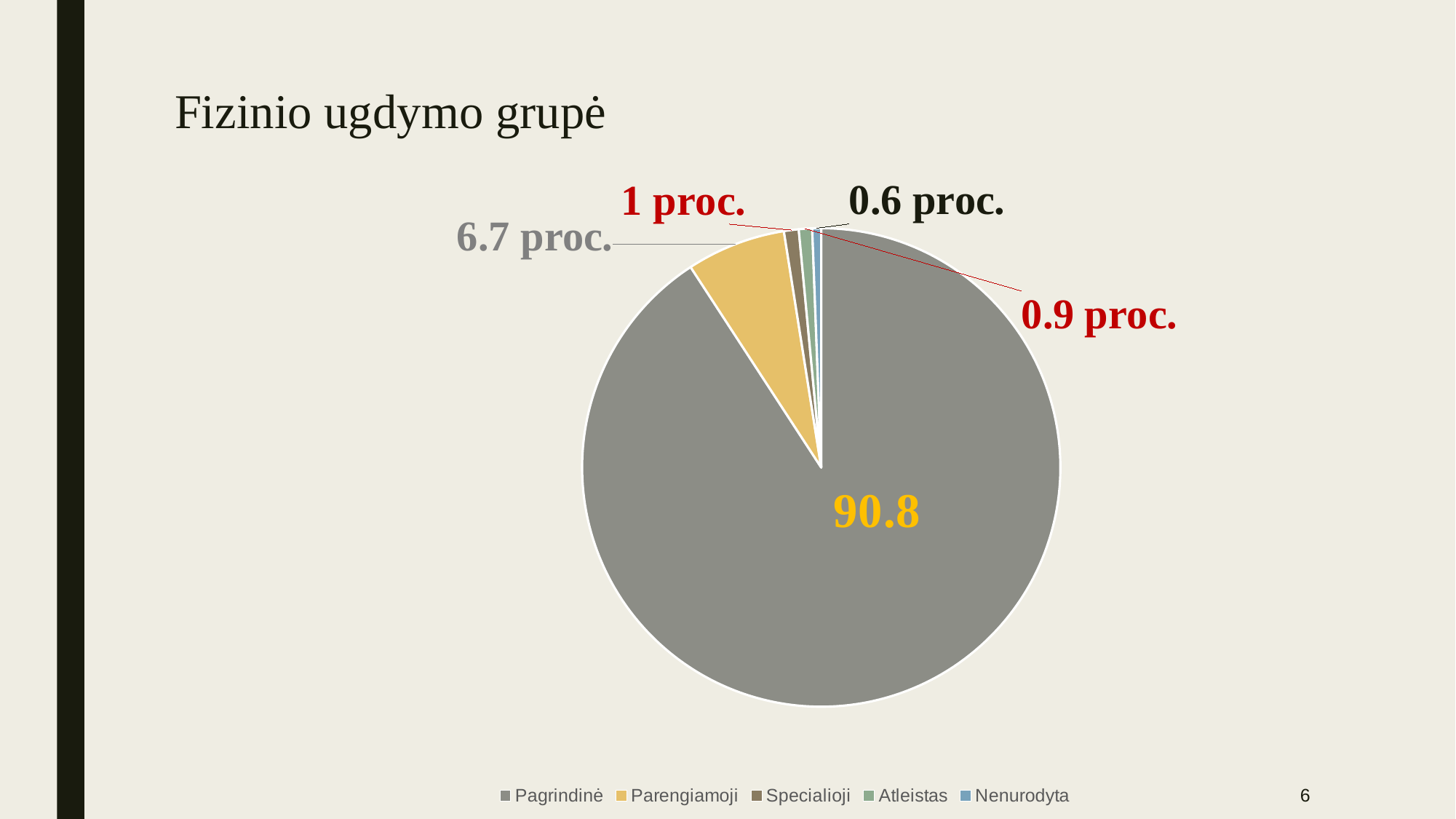

# Fizinio ugdymo grupė

### Chart

| Category | Pardavimas |
|---|---|
| Pagrindinė | 90.8 |
| Parengiamoji | 6.7 |
| Specialioji | 1.0 |
| Atleistas | 0.9 |
| Nenurodyta | 0.6 |
6